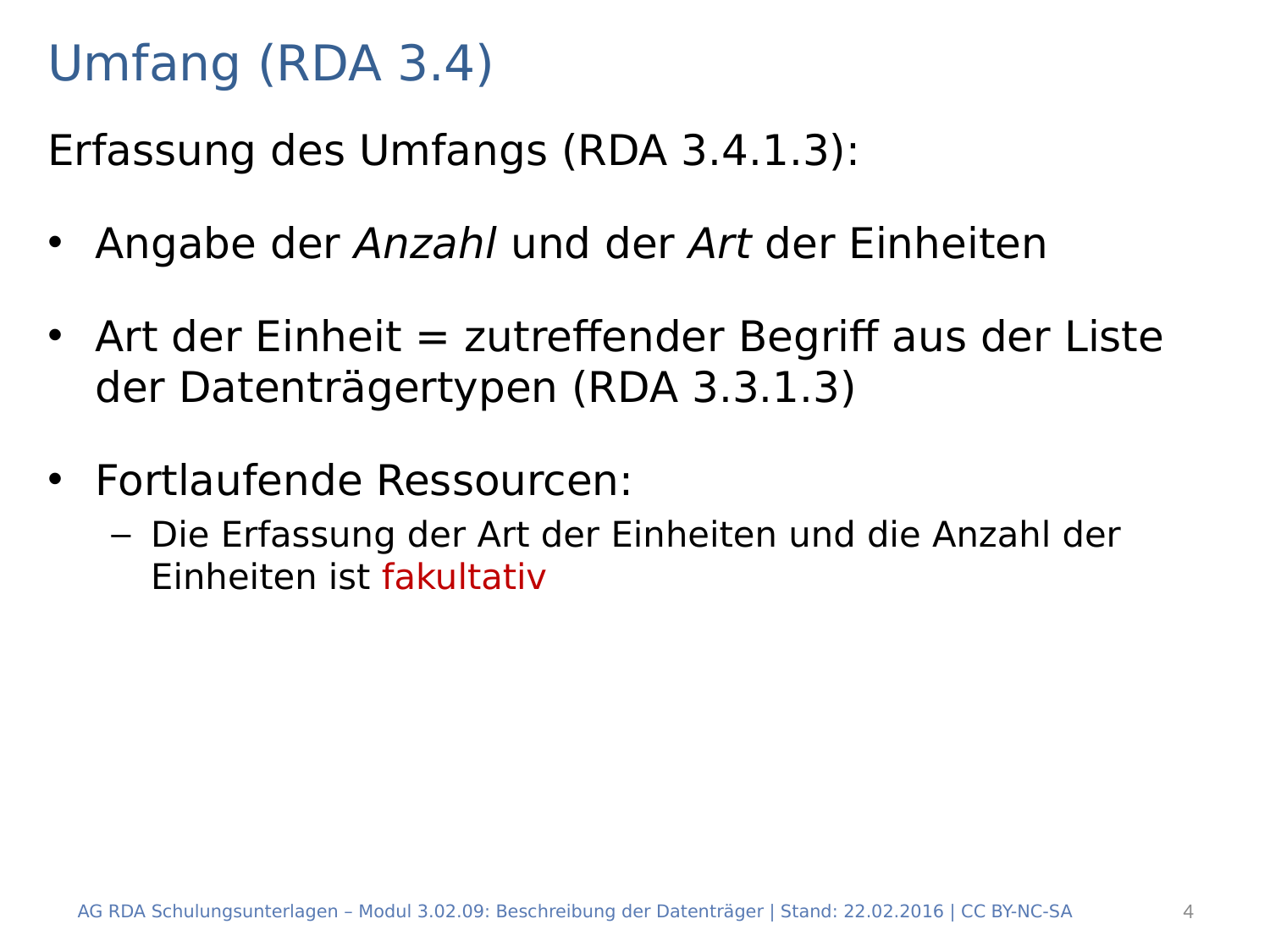

# Umfang (RDA 3.4)
Erfassung des Umfangs (RDA 3.4.1.3):
Angabe der Anzahl und der Art der Einheiten
Art der Einheit = zutreffender Begriff aus der Liste der Datenträgertypen (RDA 3.3.1.3)
Fortlaufende Ressourcen:
Die Erfassung der Art der Einheiten und die Anzahl der Einheiten ist fakultativ
AG RDA Schulungsunterlagen – Modul 3.02.09: Beschreibung der Datenträger | Stand: 22.02.2016 | CC BY-NC-SA
4